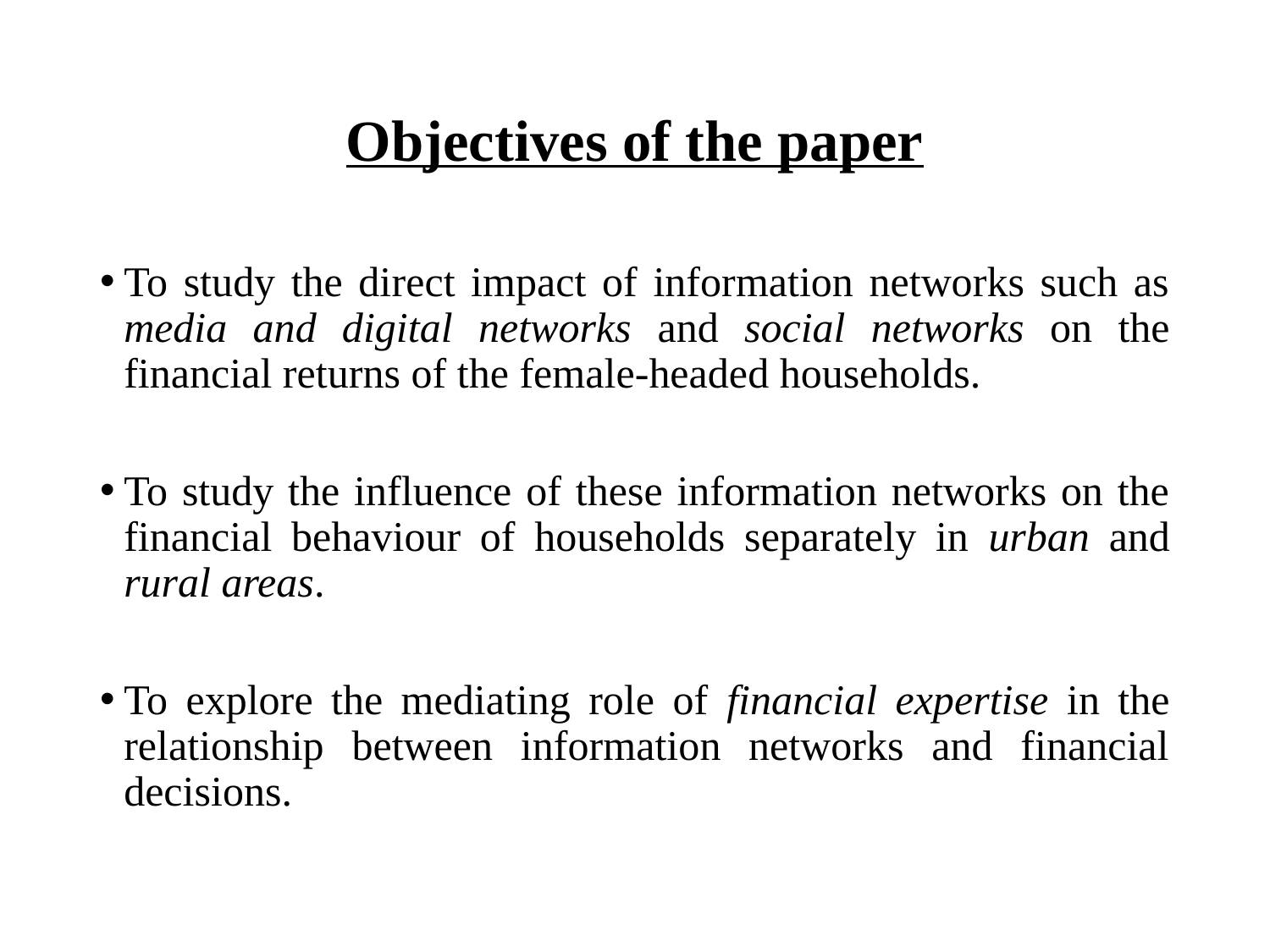

# Objectives of the paper
To study the direct impact of information networks such as media and digital networks and social networks on the financial returns of the female-headed households.

To study the influence of these information networks on the financial behaviour of households separately in urban and rural areas.

To explore the mediating role of financial expertise in the relationship between information networks and financial decisions.